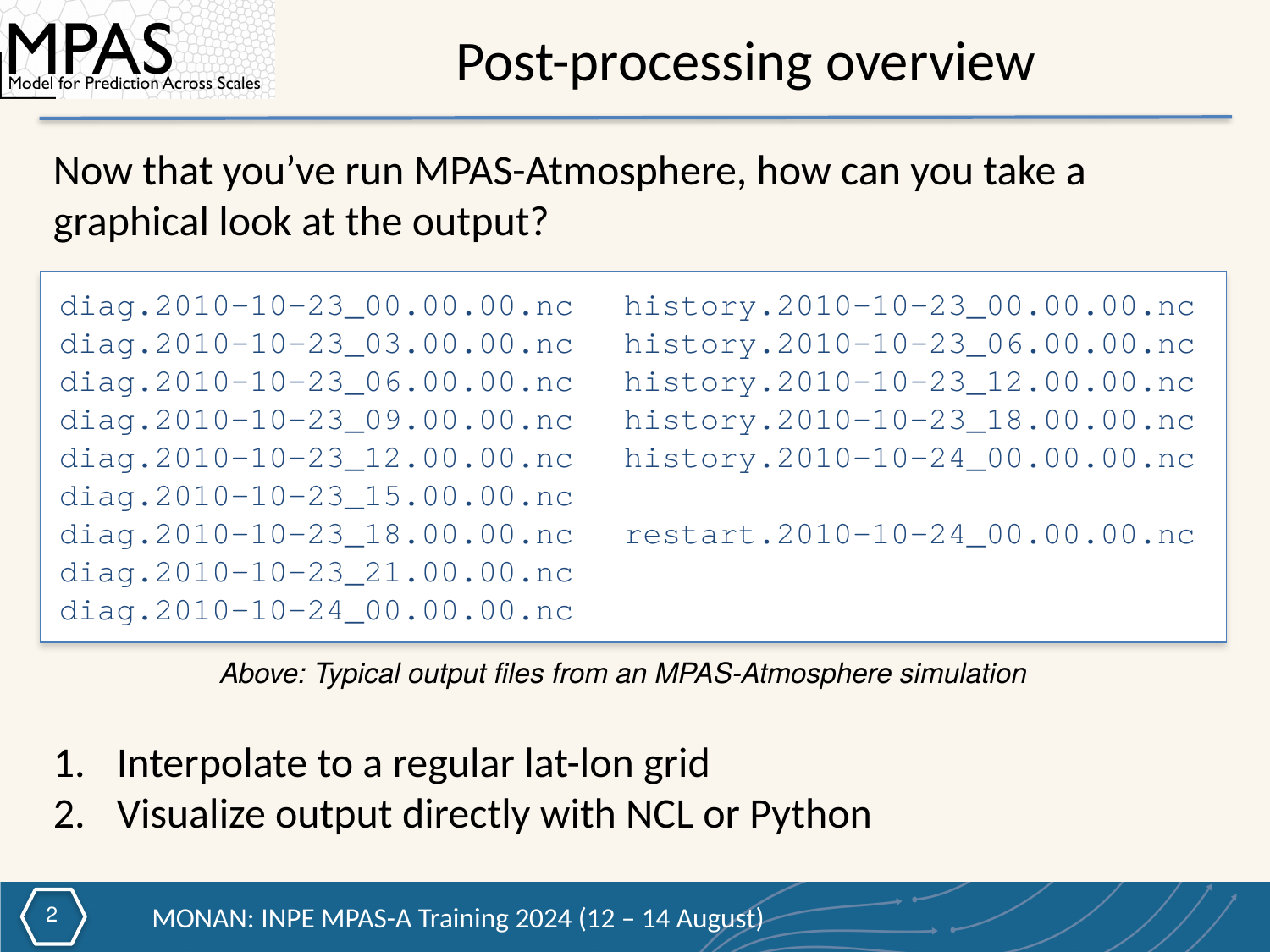

Post-processing overview
Now that you’ve run MPAS-Atmosphere, how can you take a graphical look at the output?

diag.2010-10-23_00.00.00.nc
diag.2010-10-23_03.00.00.nc
diag.2010-10-23_06.00.00.nc
diag.2010-10-23_09.00.00.nc
diag.2010-10-23_12.00.00.nc
diag.2010-10-23_15.00.00.nc
diag.2010-10-23_18.00.00.nc
diag.2010-10-23_21.00.00.nc
diag.2010-10-24_00.00.00.nc
history.2010-10-23_00.00.00.nc
history.2010-10-23_06.00.00.nc
history.2010-10-23_12.00.00.nc
history.2010-10-23_18.00.00.nc
history.2010-10-24_00.00.00.nc

restart.2010-10-24_00.00.00.nc

Above: Typical output files from an MPAS-Atmosphere simulation
Interpolate to a regular lat-lon grid
Visualize output directly with NCL or Python
2